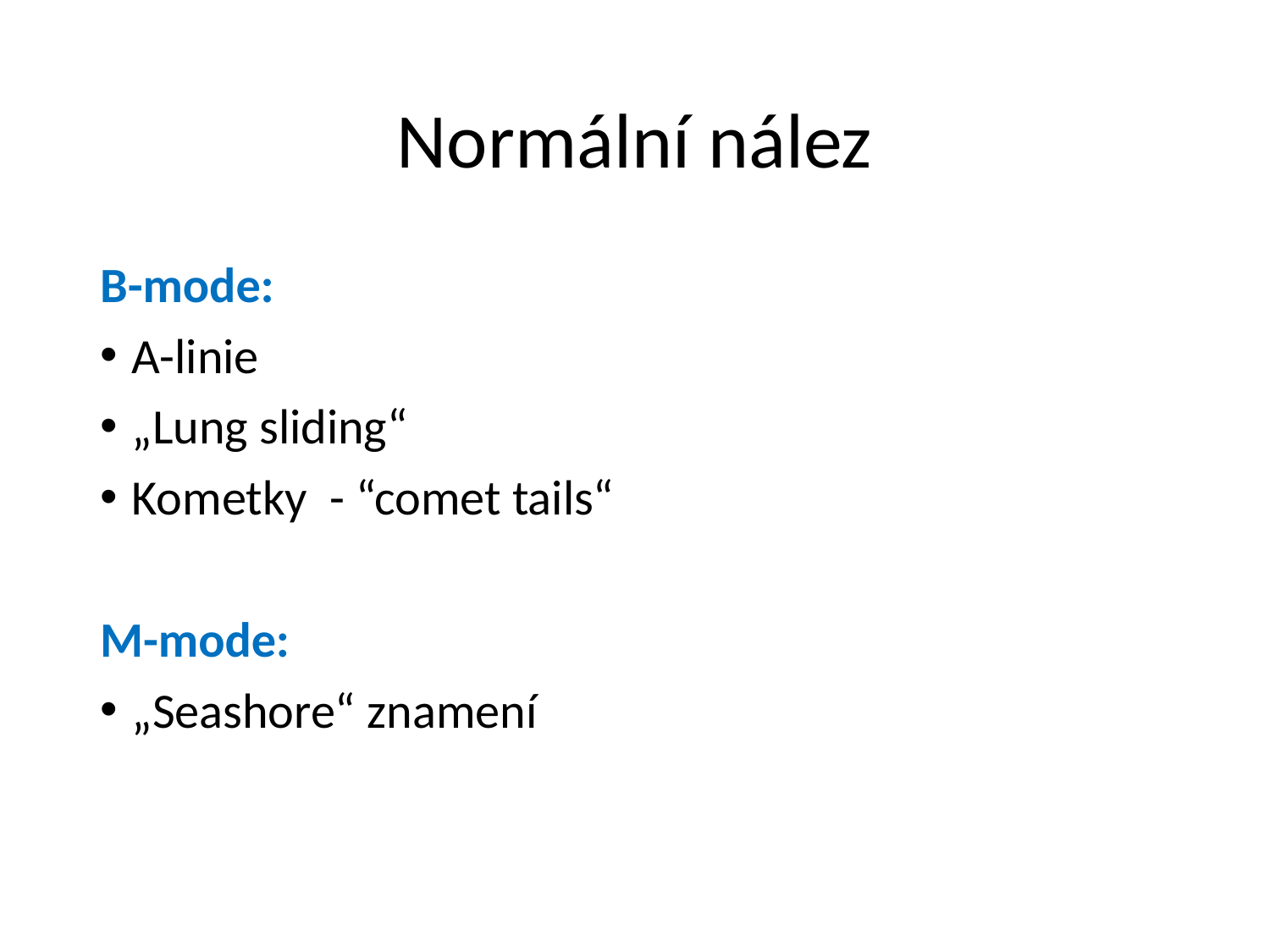

# Normální nález
B-mode:
A-linie
„Lung sliding“
Kometky  - “comet tails“

M-mode:
„Seashore“ znamení